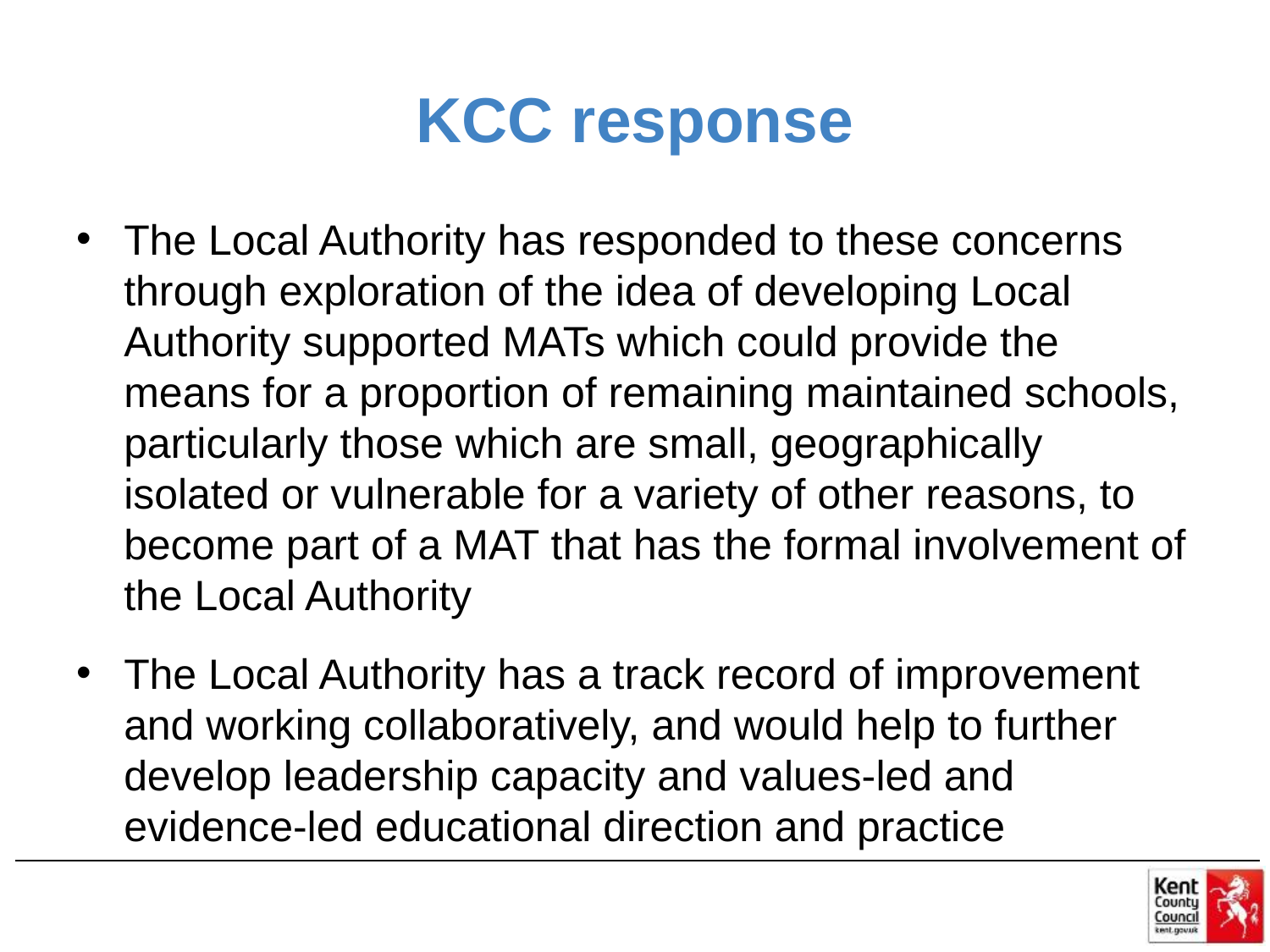

# KCC response
The Local Authority has responded to these concerns through exploration of the idea of developing Local Authority supported MATs which could provide the means for a proportion of remaining maintained schools, particularly those which are small, geographically isolated or vulnerable for a variety of other reasons, to become part of a MAT that has the formal involvement of the Local Authority

The Local Authority has a track record of improvement and working collaboratively, and would help to further develop leadership capacity and values-led and evidence-led educational direction and practice